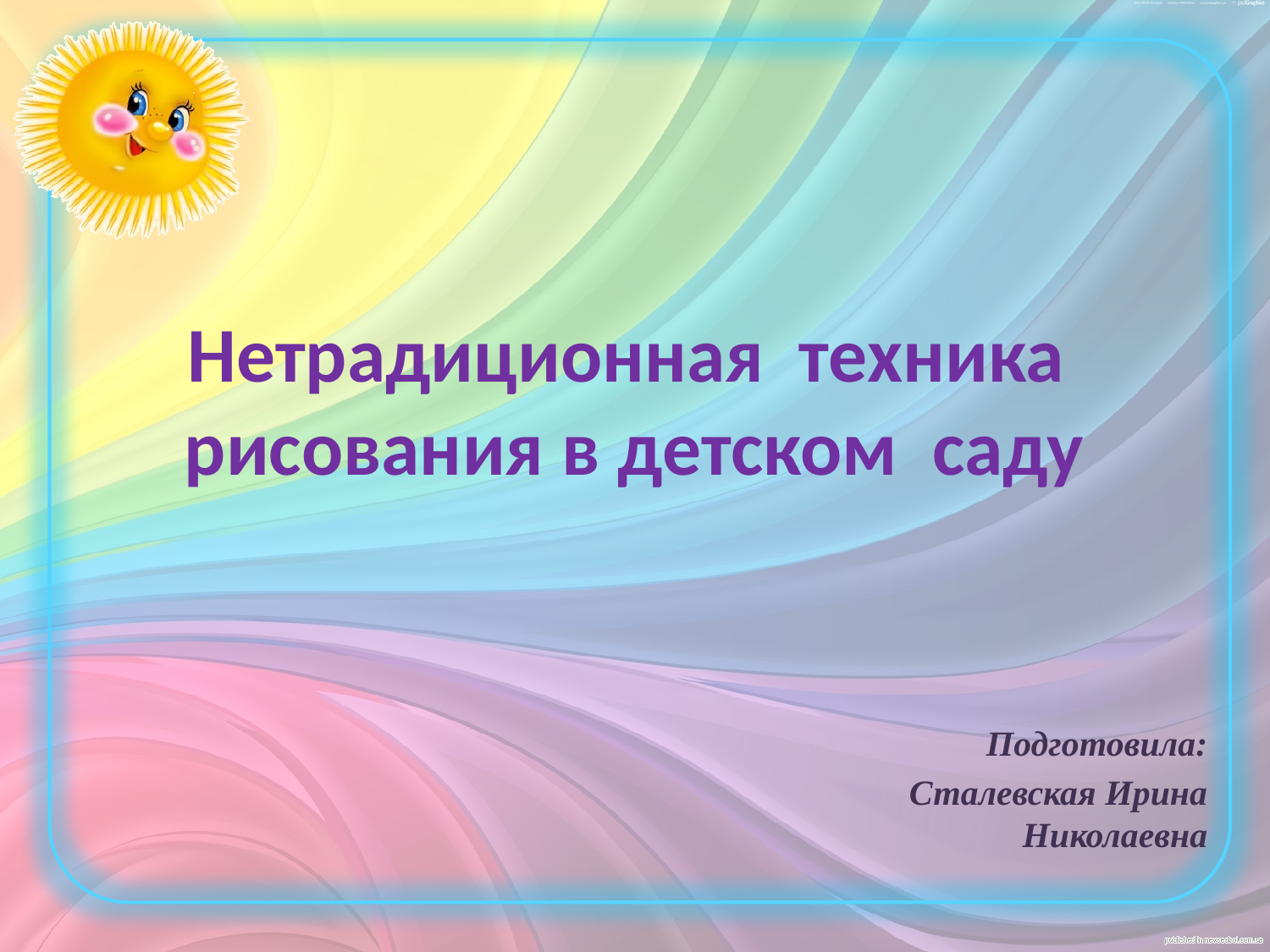

# Нетрадиционная  техника  рисования в детском  саду
Подготовила:
Сталевская Ирина Николаевна